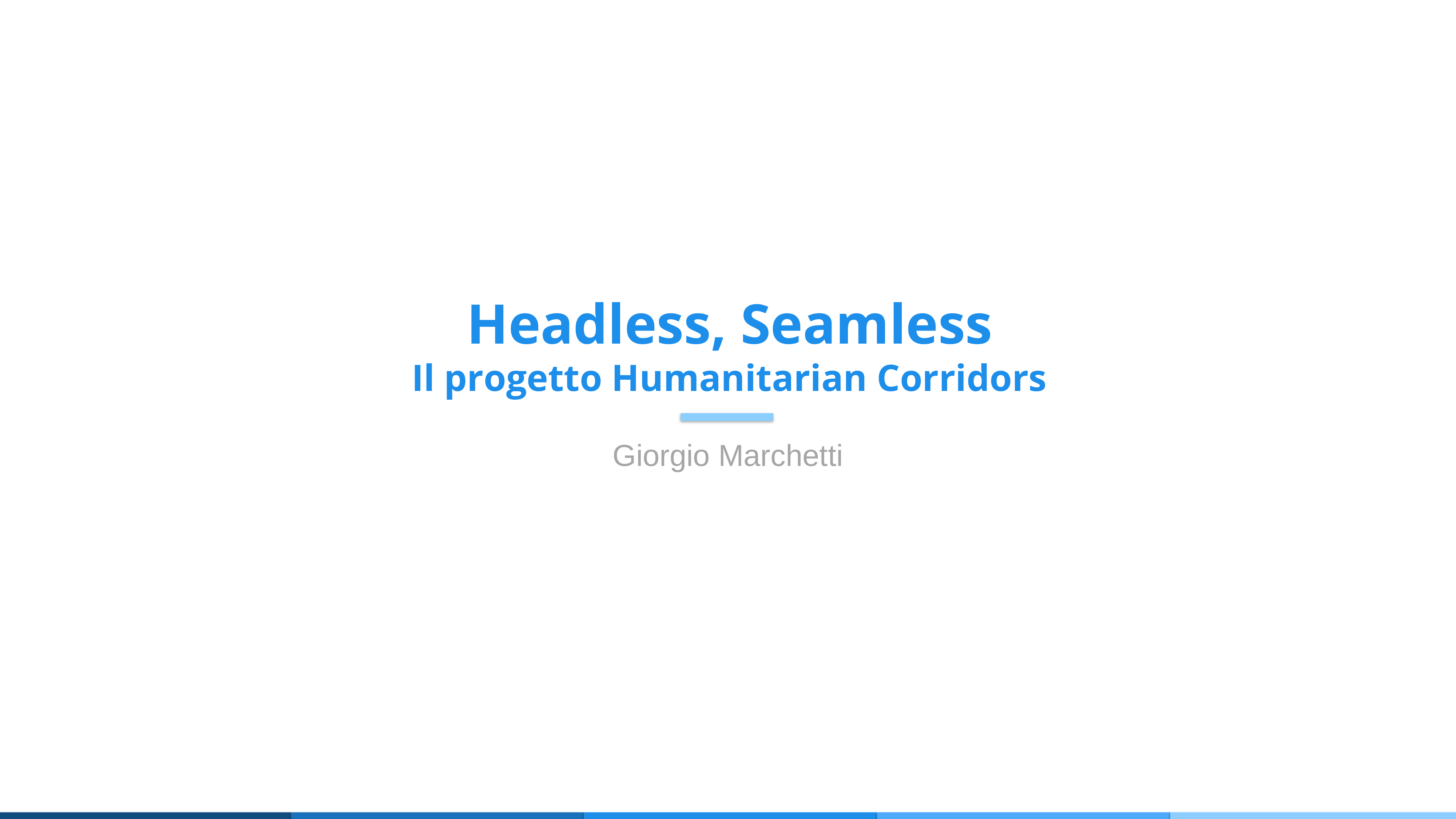

# Headless, Seamless Il progetto Humanitarian Corridors

Giorgio Marchetti